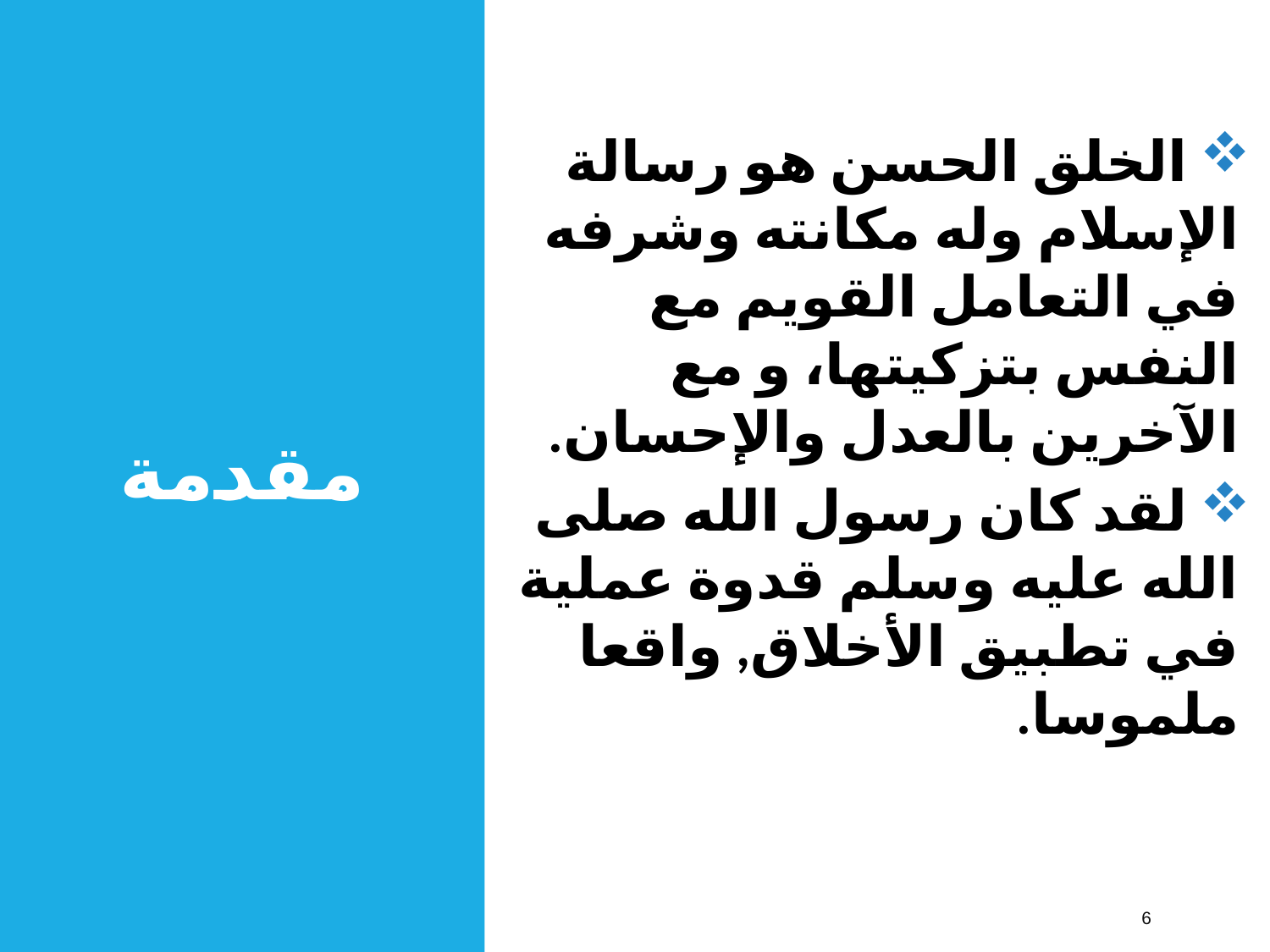

الخلق الحسن هو رسالة الإسلام وله مكانته وشرفه في التعامل القويم مع النفس بتزكيتها، و مع الآخرين بالعدل والإحسان.
 لقد كان رسول الله صلى الله عليه وسلم قدوة عملية في تطبيق الأخلاق, واقعا ملموسا.

# مقدمة
6